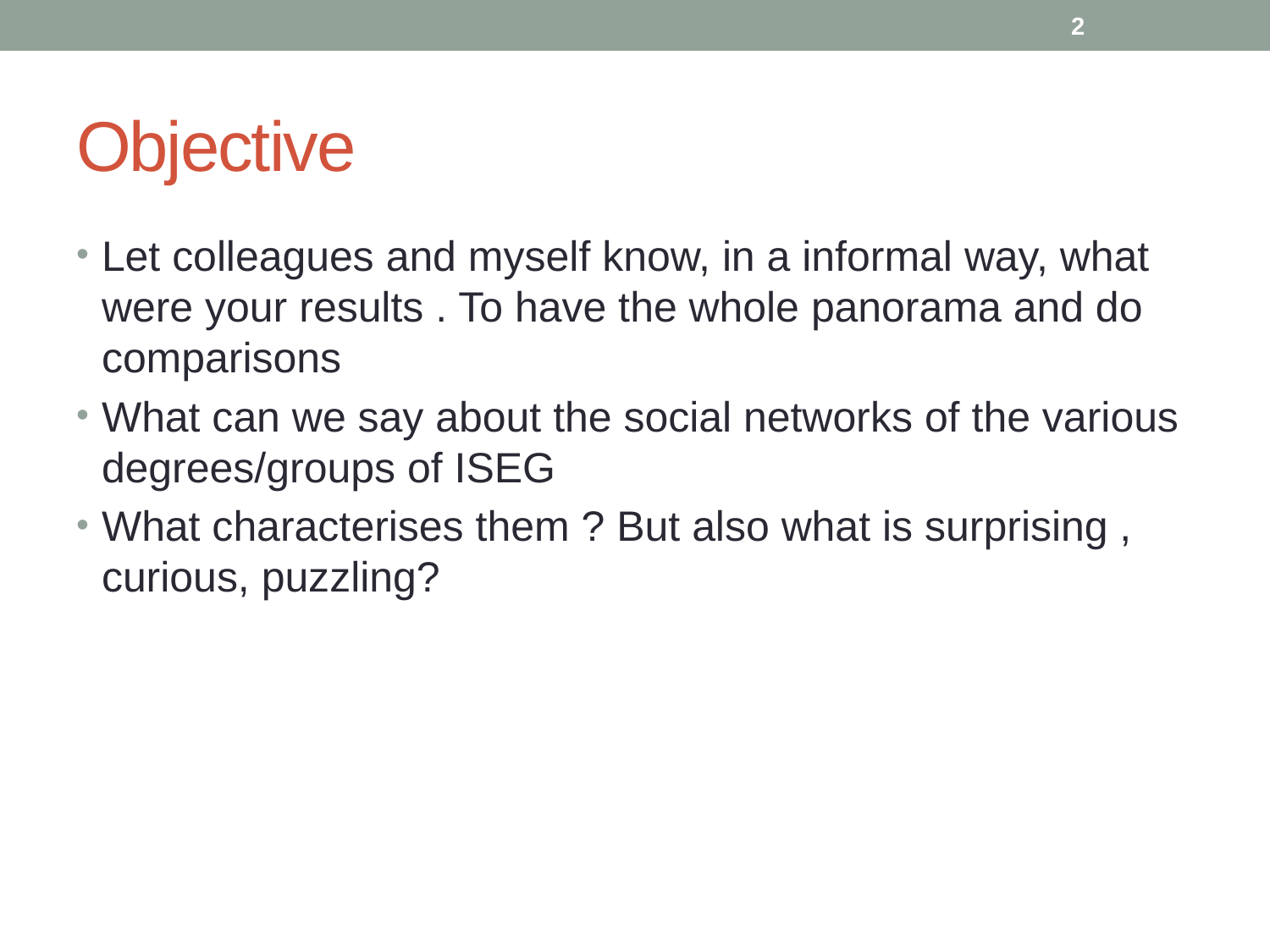

2
# Objective
Let colleagues and myself know, in a informal way, what were your results . To have the whole panorama and do comparisons
What can we say about the social networks of the various degrees/groups of ISEG
What characterises them ? But also what is surprising , curious, puzzling?